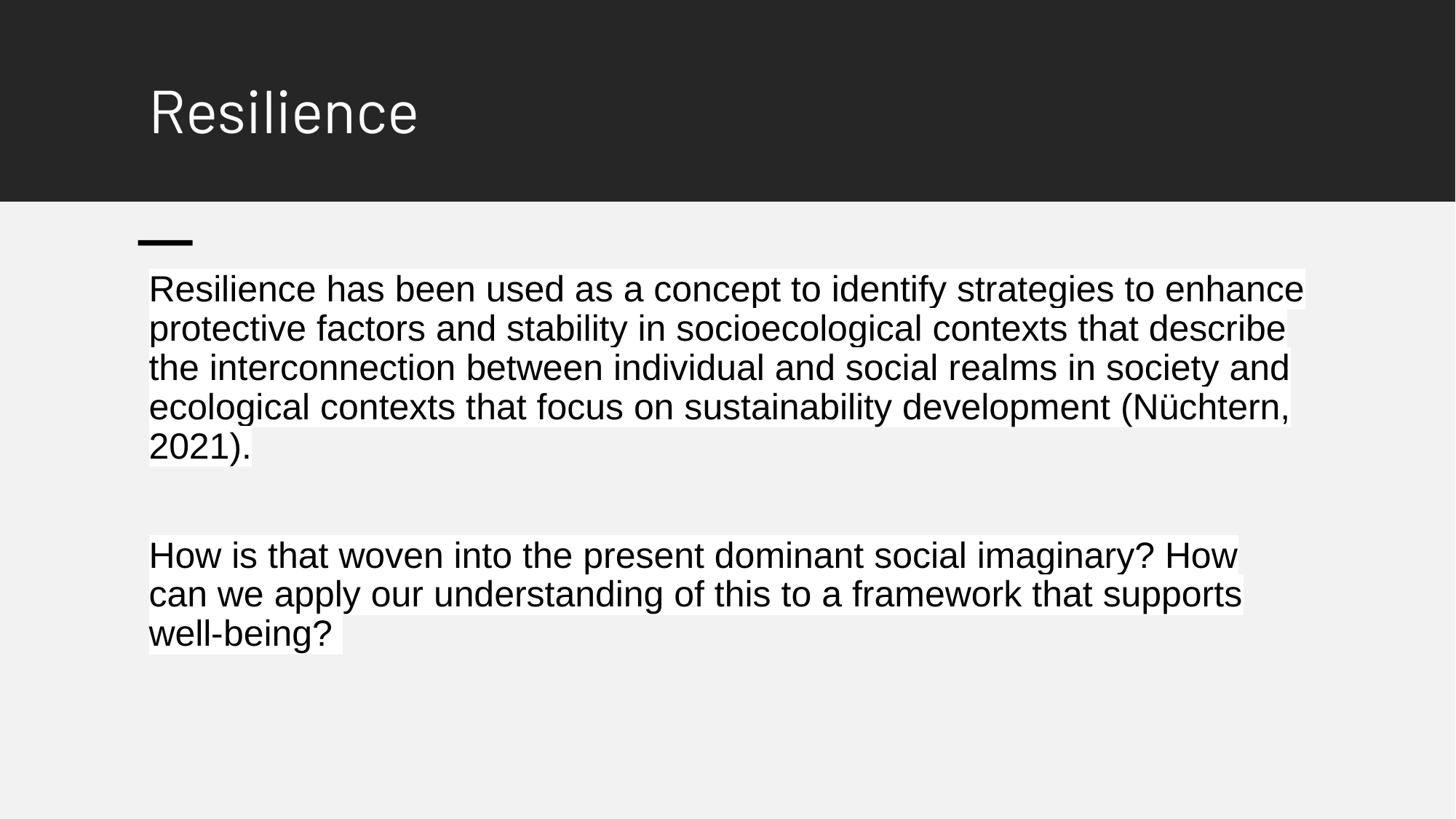

# Resilience

Resilience has been used as a concept to identify strategies to enhance protective factors and stability in socioecological contexts that describe the interconnection between individual and social realms in society and ecological contexts that focus on sustainability development (Nüchtern, 2021).

How is that woven into the present dominant social imaginary? How can we apply our understanding of this to a framework that supports well-being?